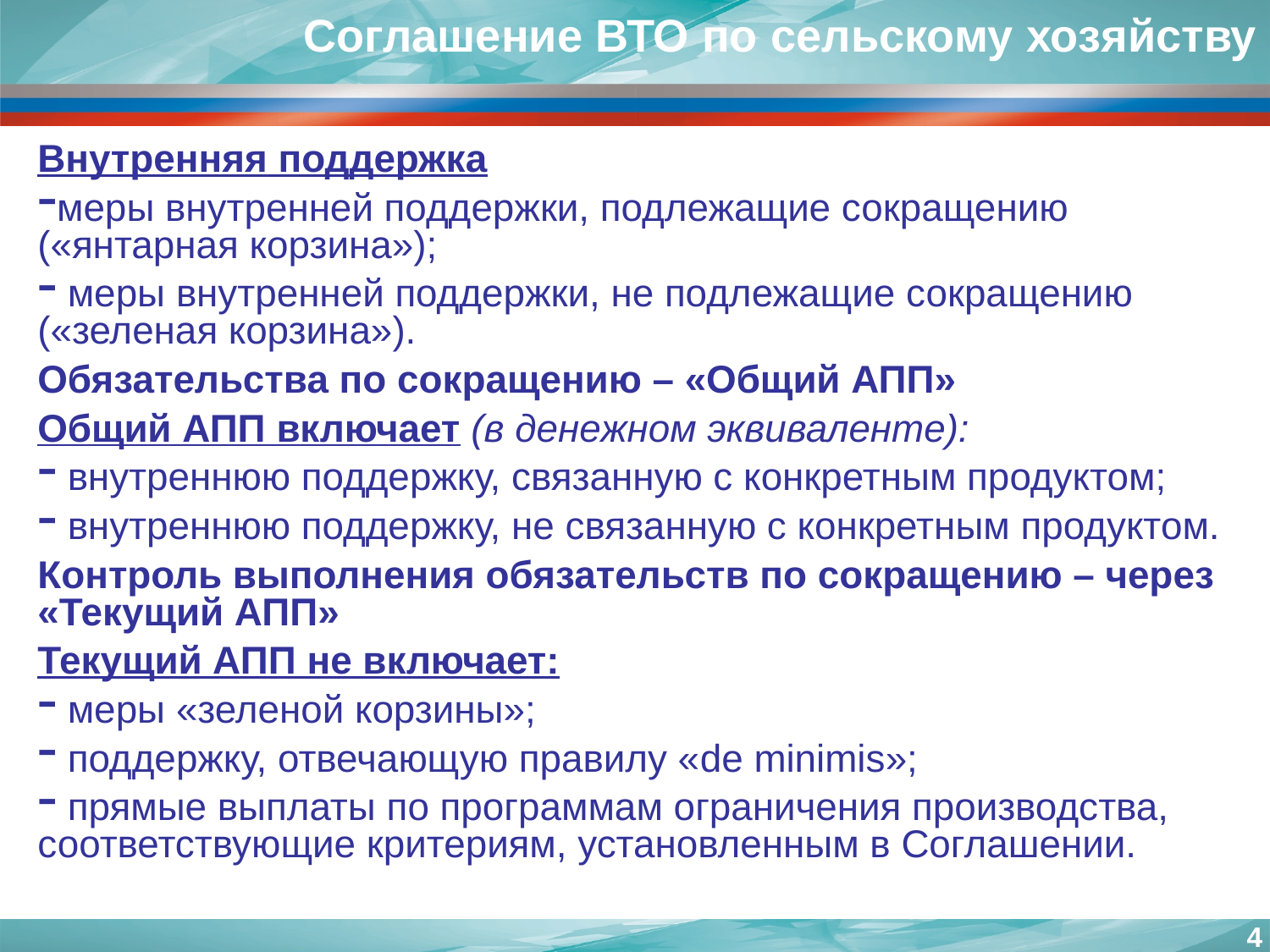

Соглашение ВТО по сельскому хозяйству
Внутренняя поддержка
меры внутренней поддержки, подлежащие сокращению («янтарная корзина»);
 меры внутренней поддержки, не подлежащие сокращению («зеленая корзина»).
Обязательства по сокращению – «Общий АПП»
Общий АПП включает (в денежном эквиваленте):
 внутреннюю поддержку, связанную с конкретным продуктом;
 внутреннюю поддержку, не связанную с конкретным продуктом.
Контроль выполнения обязательств по сокращению – через «Текущий АПП»
Текущий АПП не включает:
 меры «зеленой корзины»;
 поддержку, отвечающую правилу «de minimis»;
 прямые выплаты по программам ограничения производства, соответствующие критериям, установленным в Соглашении.

4